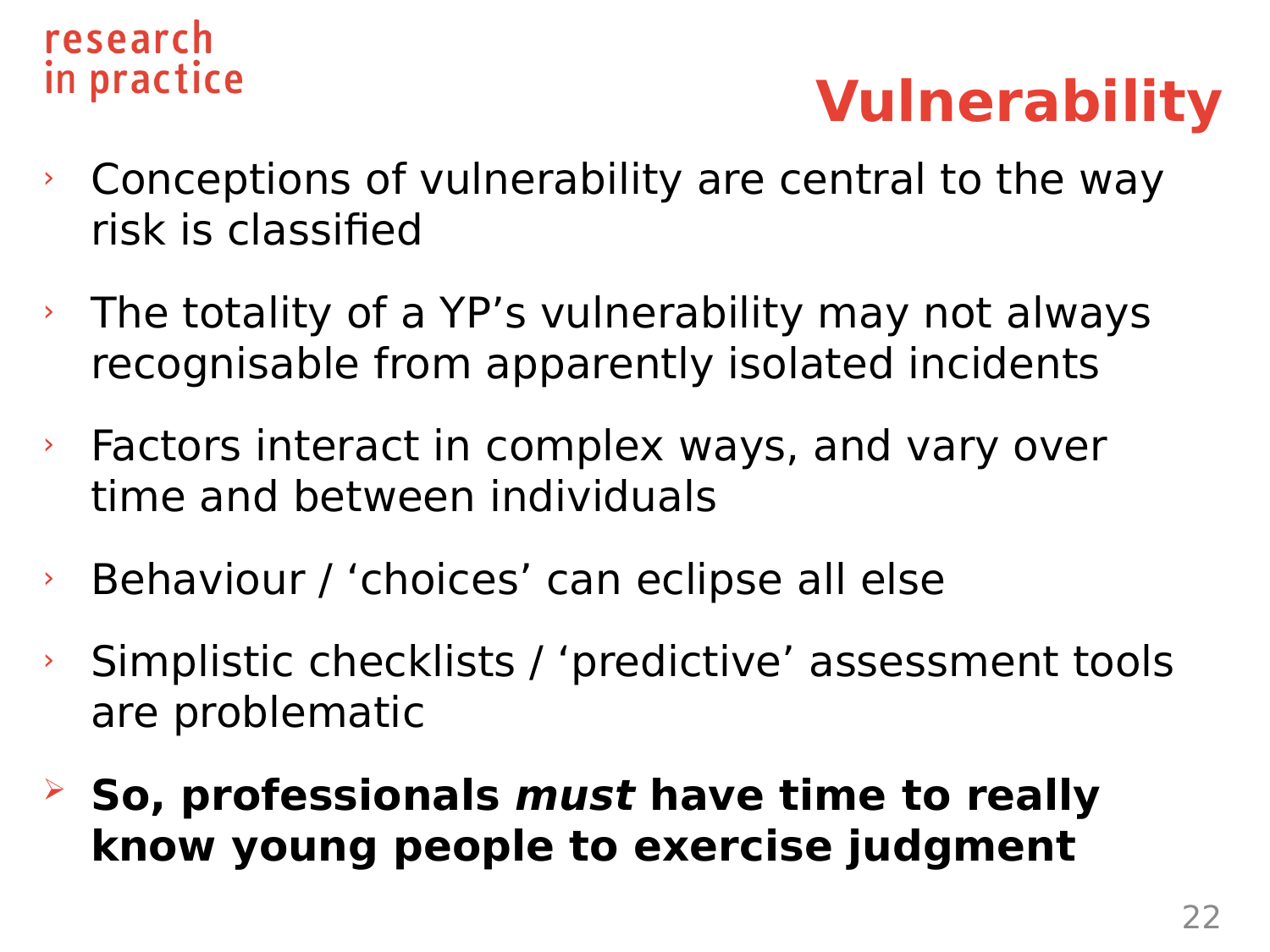

# Vulnerability
Conceptions of vulnerability are central to the way risk is classified
The totality of a YP’s vulnerability may not always recognisable from apparently isolated incidents
Factors interact in complex ways, and vary over time and between individuals
Behaviour / ‘choices’ can eclipse all else
Simplistic checklists / ‘predictive’ assessment tools are problematic
So, professionals must have time to really know young people to exercise judgment
22